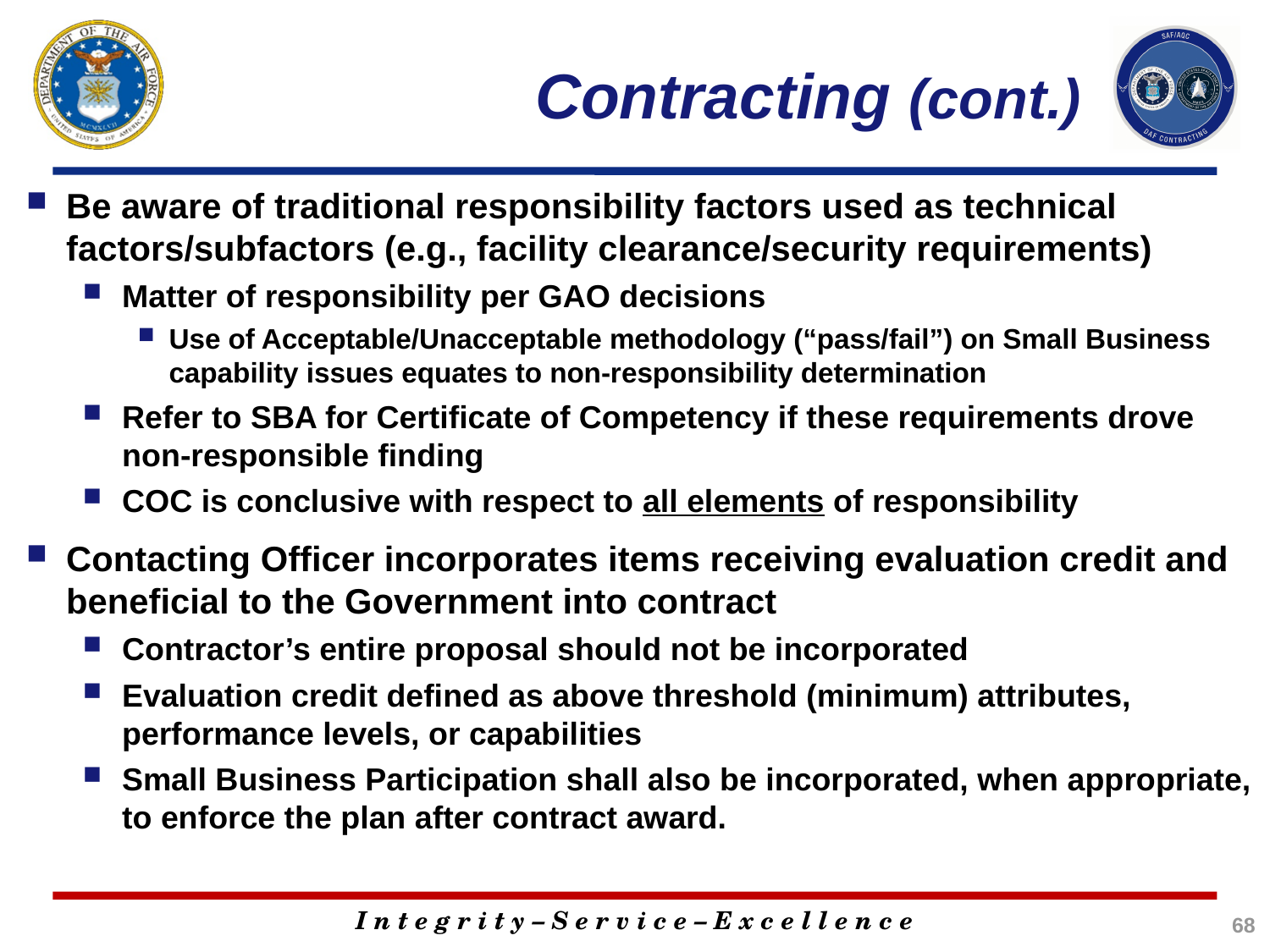

# Contracting (cont.)
Be aware of traditional responsibility factors used as technical factors/subfactors (e.g., facility clearance/security requirements)
Matter of responsibility per GAO decisions
Use of Acceptable/Unacceptable methodology (“pass/fail”) on Small Business capability issues equates to non-responsibility determination
Refer to SBA for Certificate of Competency if these requirements drove non-responsible finding
COC is conclusive with respect to all elements of responsibility
Contacting Officer incorporates items receiving evaluation credit and  beneficial to the Government into contract
Contractor’s entire proposal should not be incorporated
Evaluation credit defined as above threshold (minimum) attributes, performance levels, or capabilities
Small Business Participation shall also be incorporated, when appropriate, to enforce the plan after contract award.

68